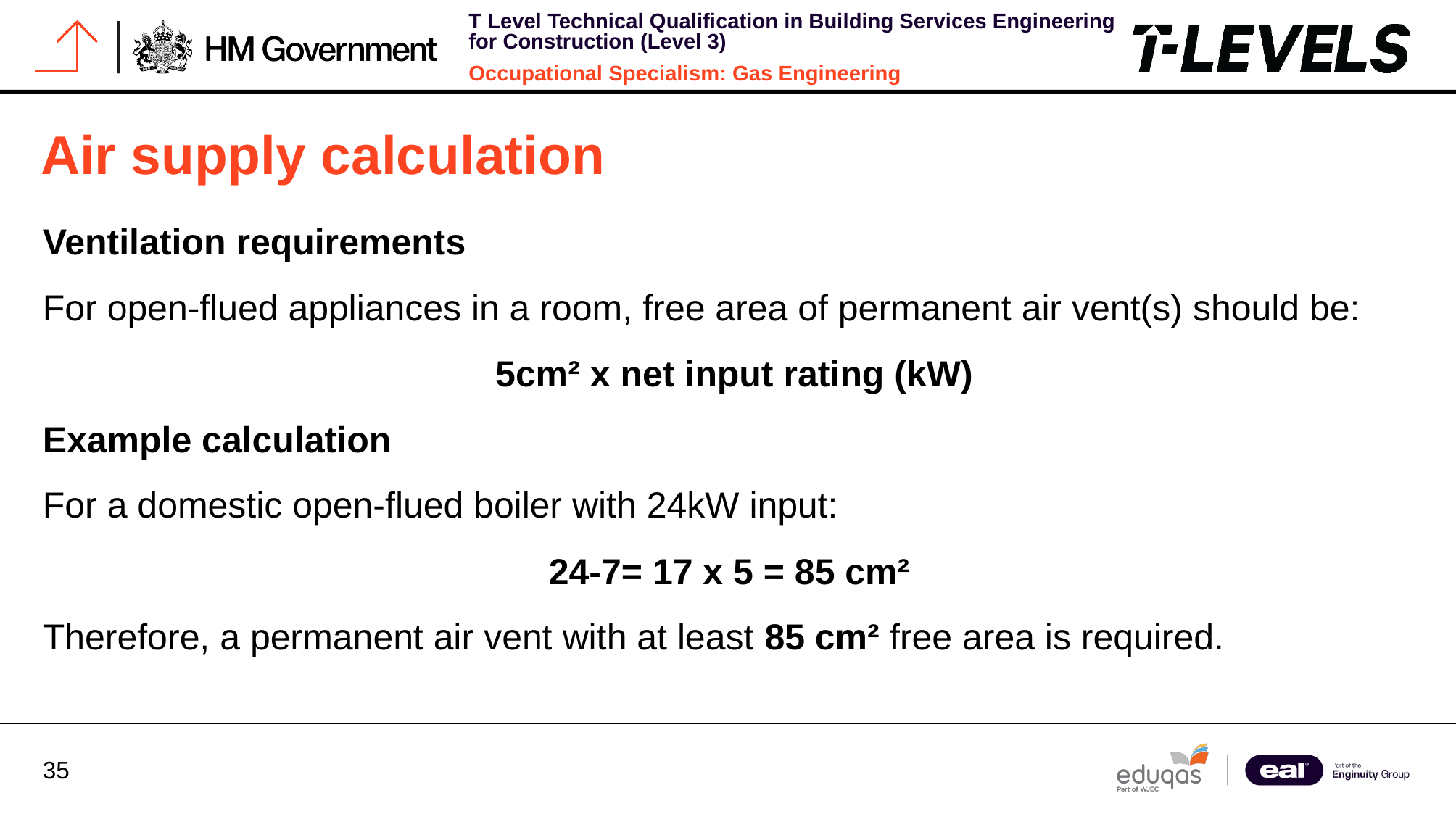

# Air supply calculation
Ventilation requirements
For open-flued appliances in a room, free area of permanent air vent(s) should be:
5cm² x net input rating (kW)
Example calculation
For a domestic open-flued boiler with 24kW input:
24-7= 17 x 5 = 85 cm²
Therefore, a permanent air vent with at least 85 cm² free area is required.